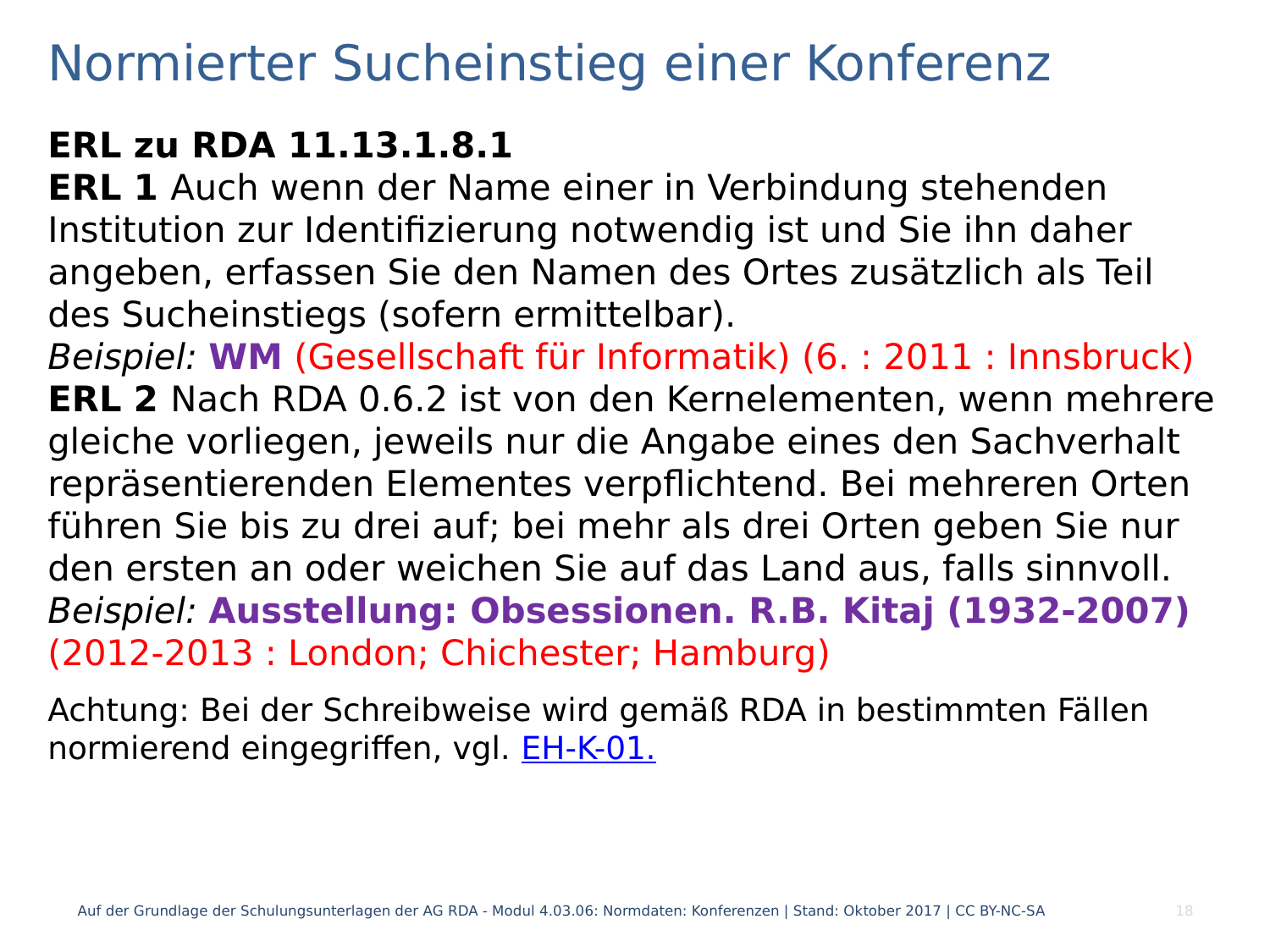

# Normierter Sucheinstieg einer Konferenz
ERL zu RDA 11.13.1.8.1
ERL 1 Auch wenn der Name einer in Verbindung stehenden Institution zur Identifizierung notwendig ist und Sie ihn daher angeben, erfassen Sie den Namen des Ortes zusätzlich als Teil des Sucheinstiegs (sofern ermittelbar).
Beispiel: WM (Gesellschaft für Informatik) (6. : 2011 : Innsbruck)
ERL 2 Nach RDA 0.6.2 ist von den Kernelementen, wenn mehrere gleiche vorliegen, jeweils nur die Angabe eines den Sachverhalt repräsentierenden Elementes verpflichtend. Bei mehreren Orten führen Sie bis zu drei auf; bei mehr als drei Orten geben Sie nur den ersten an oder weichen Sie auf das Land aus, falls sinnvoll.
Beispiel: Ausstellung: Obsessionen. R.B. Kitaj (1932-2007) (2012-2013 : London; Chichester; Hamburg)
Achtung: Bei der Schreibweise wird gemäß RDA in bestimmten Fällen normierend eingegriffen, vgl. EH-K-01.
Auf der Grundlage der Schulungsunterlagen der AG RDA - Modul 4.03.06: Normdaten: Konferenzen | Stand: Oktober 2017 | CC BY-NC-SA
18